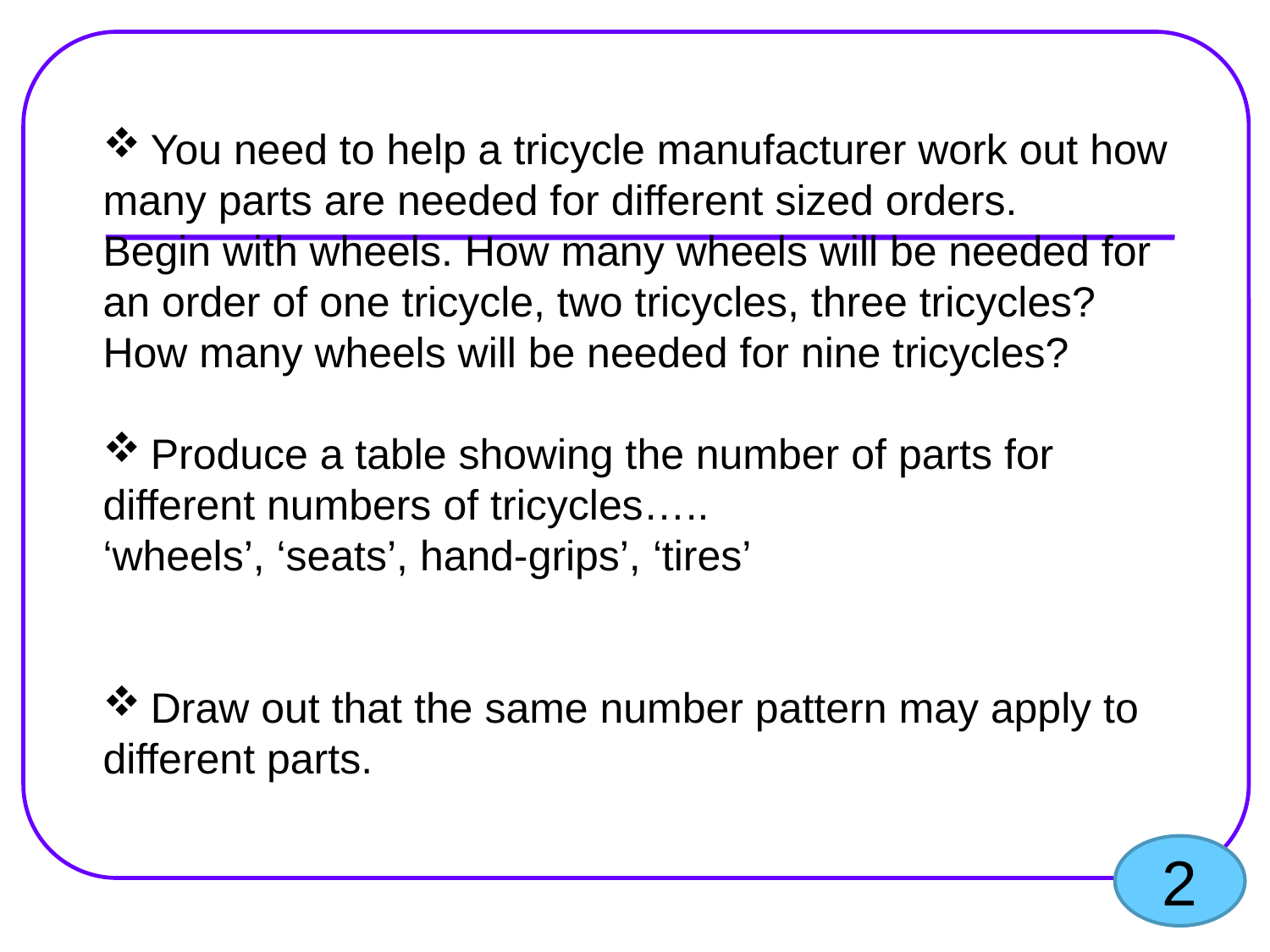

You need to help a tricycle manufacturer work out how
many parts are needed for different sized orders.
Begin with wheels. How many wheels will be needed for
an order of one tricycle, two tricycles, three tricycles?
How many wheels will be needed for nine tricycles?

Produce a table showing the number of parts for
different numbers of tricycles…..
‘wheels’, ‘seats’, hand-grips’, ‘tires’

Draw out that the same number pattern may apply to
different parts.
2